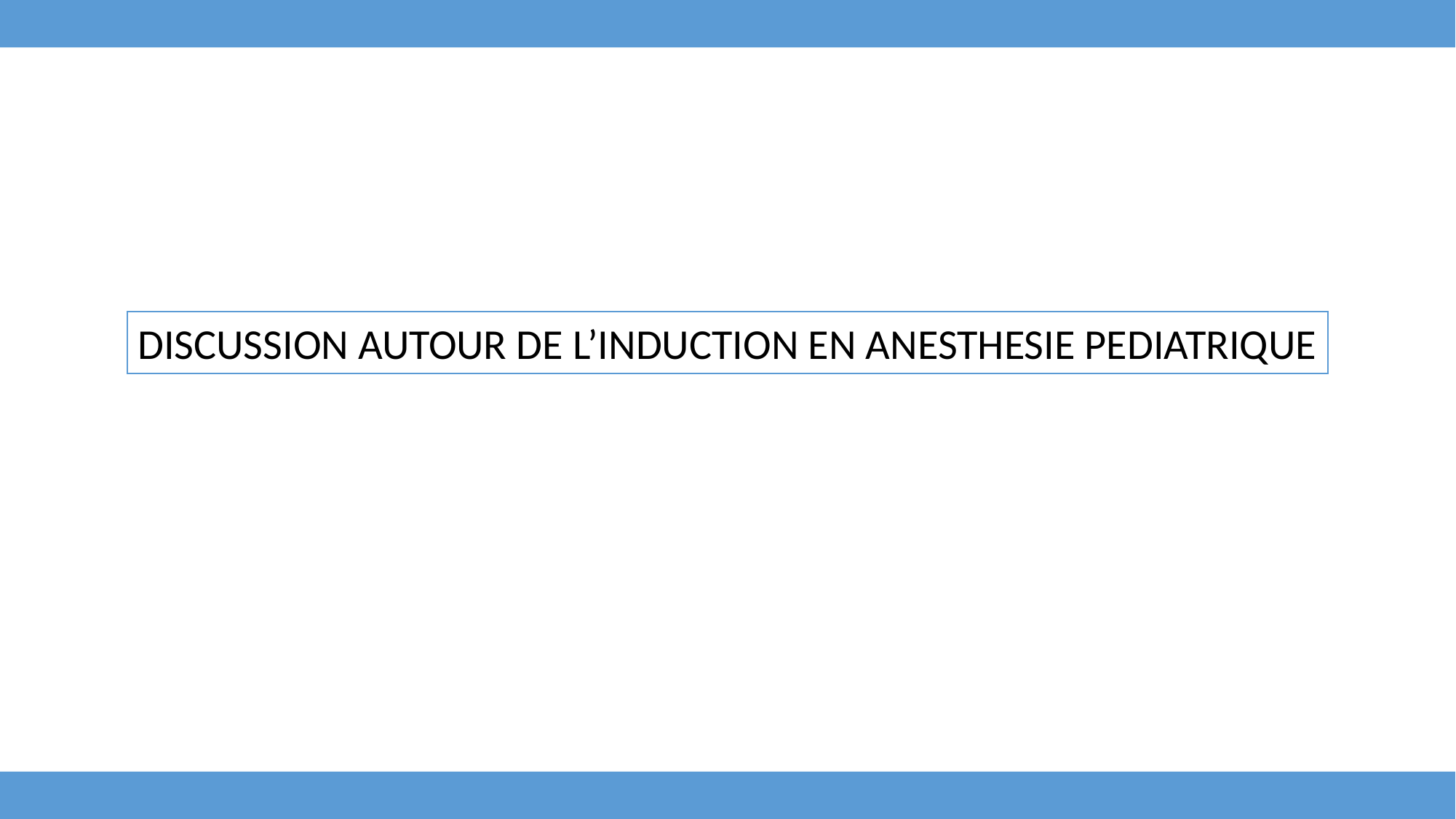

DISCUSSION AUTOUR DE L’INDUCTION EN ANESTHESIE PEDIATRIQUE